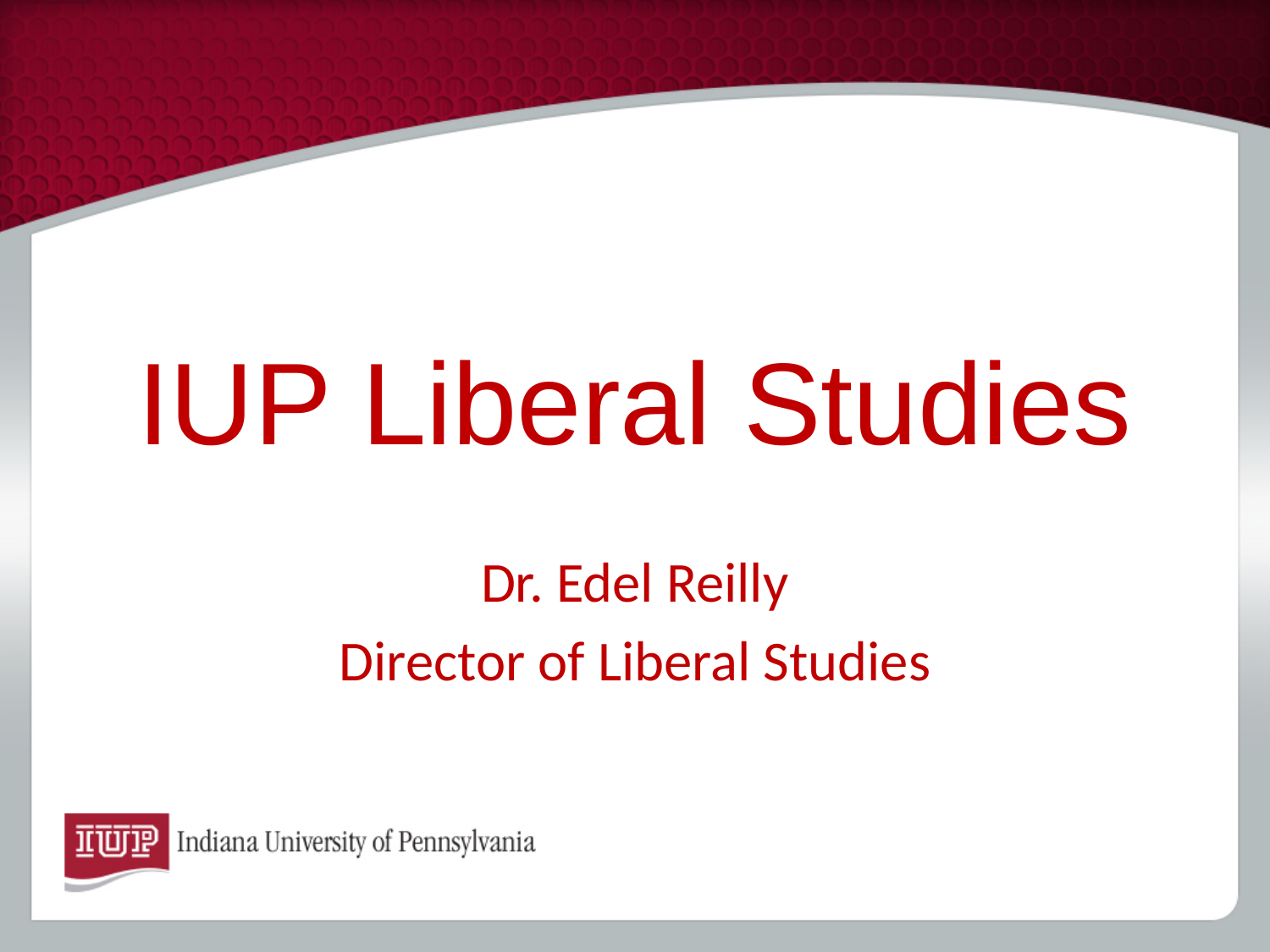

# IUP Liberal Studies
Dr. Edel Reilly
Director of Liberal Studies